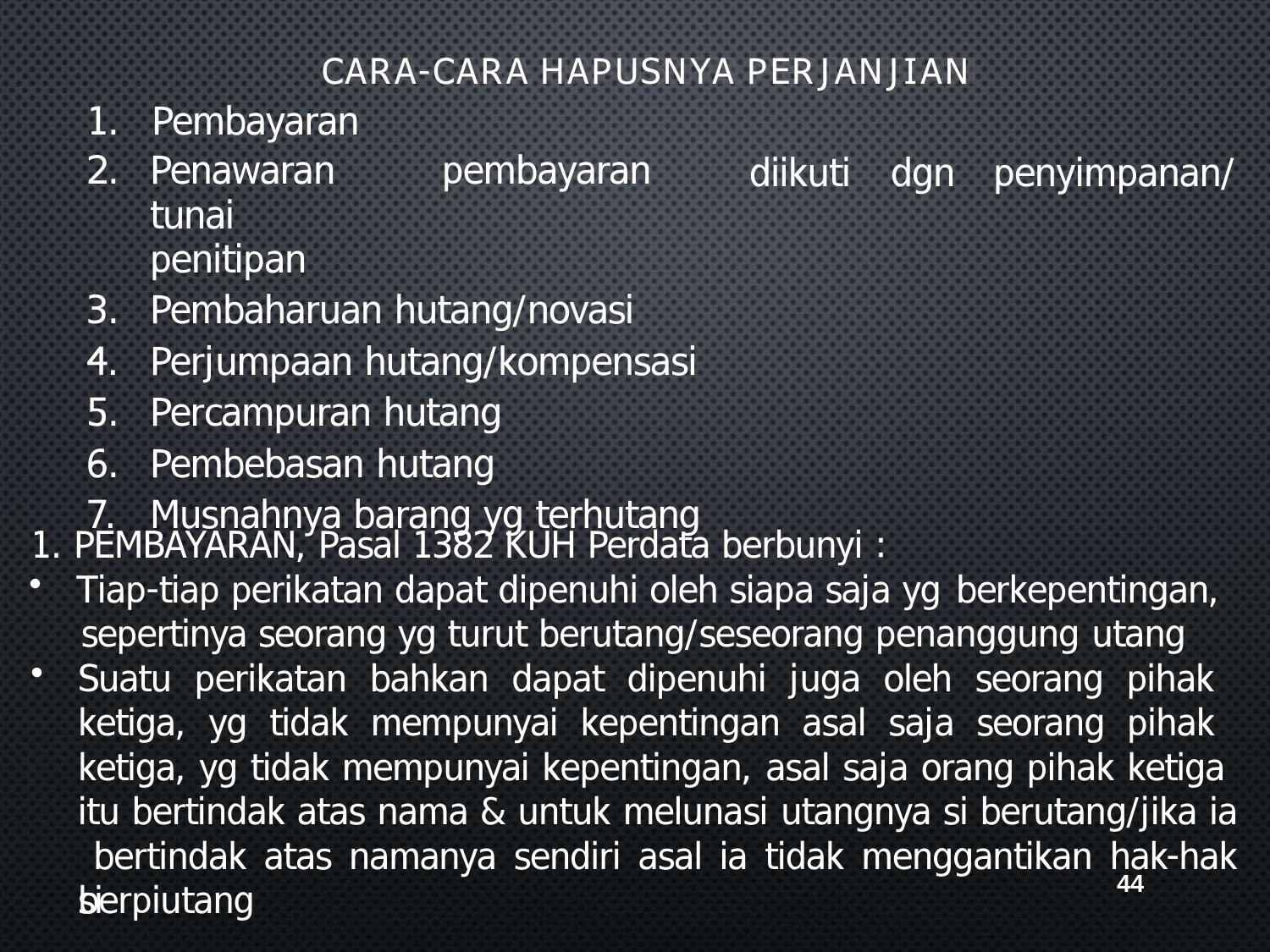

CARA-CARA HAPUSNYA PERJANJIAN
# 1.	Pembayaran
Penawaran	pembayaran	tunai
penitipan
Pembaharuan hutang/novasi
Perjumpaan hutang/kompensasi
Percampuran hutang
Pembebasan hutang
Musnahnya barang yg terhutang
diikuti	dgn	penyimpanan/
1. PEMBAYARAN, Pasal 1382 KUH Perdata berbunyi :
Tiap-tiap perikatan dapat dipenuhi oleh siapa saja yg berkepentingan,
sepertinya seorang yg turut berutang/seseorang penanggung utang
Suatu perikatan bahkan dapat dipenuhi juga oleh seorang pihak  ketiga, yg tidak mempunyai kepentingan asal saja seorang pihak  ketiga, yg tidak mempunyai kepentingan, asal saja orang pihak ketiga  itu bertindak atas nama & untuk melunasi utangnya si berutang/jika ia  bertindak atas namanya sendiri asal ia tidak menggantikan hak-hak si

44
berpiutang